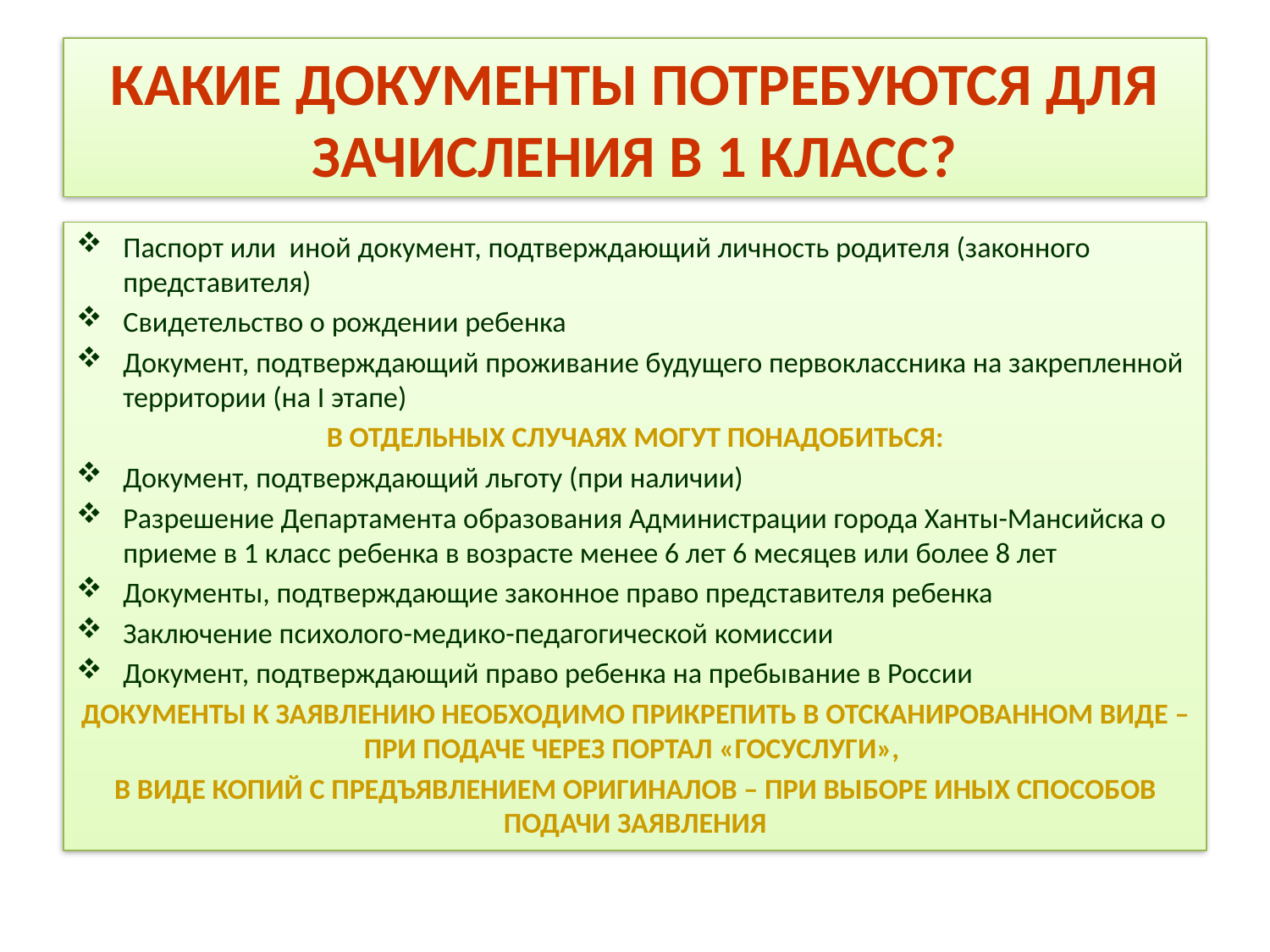

# КАКИЕ ДОКУМЕНТЫ ПОТРЕБУЮТСЯ ДЛЯ ЗАЧИСЛЕНИЯ В 1 КЛАСС?
Паспорт или  иной документ, подтверждающий личность родителя (законного представителя)
Свидетельство о рождении ребенка
Документ, подтверждающий проживание будущего первоклассника на закрепленной территории (на I этапе)
В ОТДЕЛЬНЫХ СЛУЧАЯХ МОГУТ ПОНАДОБИТЬСЯ:
Документ, подтверждающий льготу (при наличии)
Разрешение Департамента образования Администрации города Ханты-Мансийска о приеме в 1 класс ребенка в возрасте менее 6 лет 6 месяцев или более 8 лет
Документы, подтверждающие законное право представителя ребенка
Заключение психолого-медико-педагогической комиссии
Документ, подтверждающий право ребенка на пребывание в России
ДОКУМЕНТЫ К ЗАЯВЛЕНИЮ НЕОБХОДИМО ПРИКРЕПИТЬ В ОТСКАНИРОВАННОМ ВИДЕ – ПРИ ПОДАЧЕ ЧЕРЕЗ ПОРТАЛ «ГОСУСЛУГИ»,
В ВИДЕ КОПИЙ С ПРЕДЪЯВЛЕНИЕМ ОРИГИНАЛОВ – ПРИ ВЫБОРЕ ИНЫХ СПОСОБОВ ПОДАЧИ ЗАЯВЛЕНИЯ